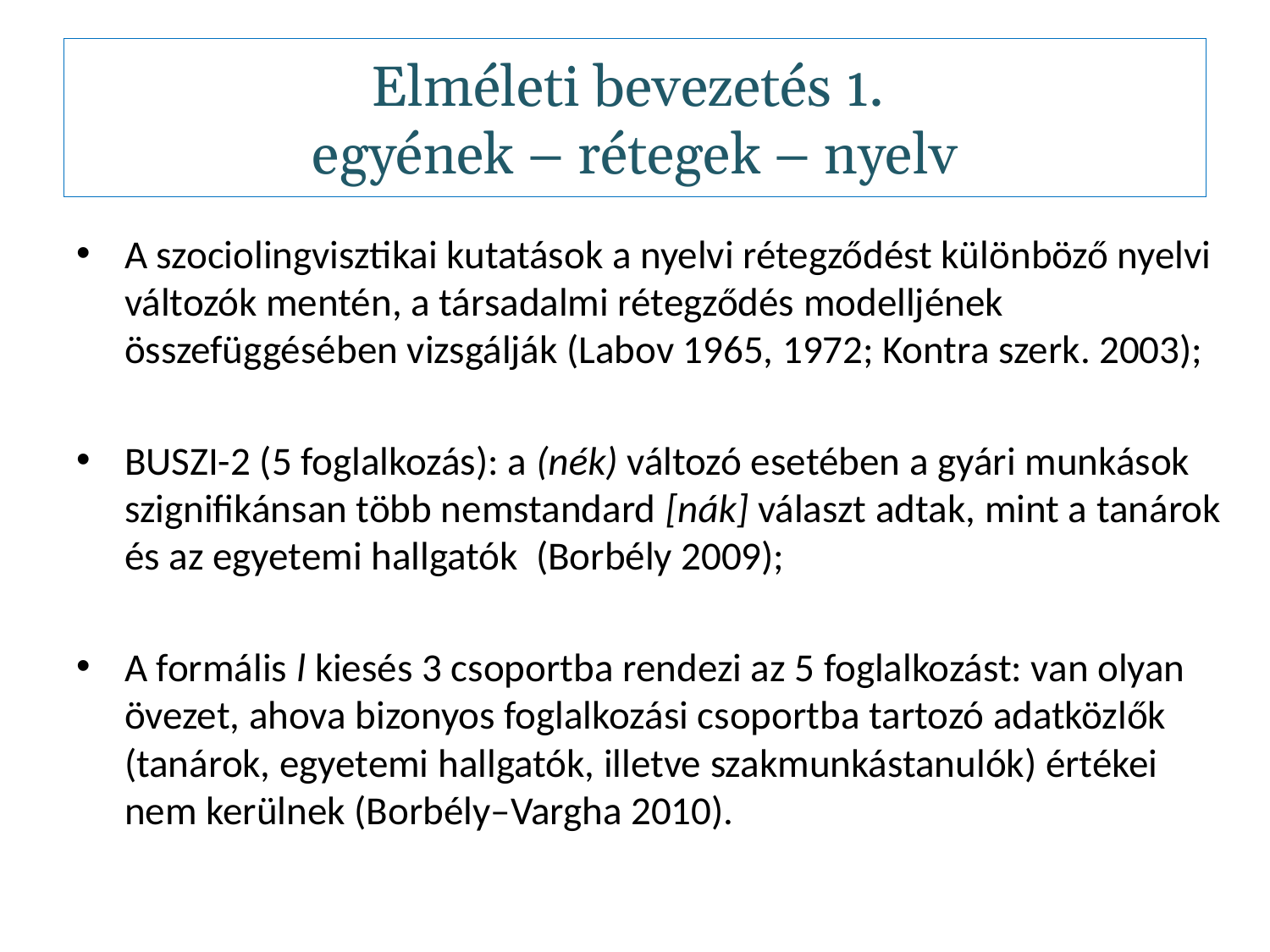

# Elméleti bevezetés 1. egyének – rétegek – nyelv
A szociolingvisztikai kutatások a nyelvi rétegződést különböző nyelvi változók mentén, a társadalmi rétegződés modelljének összefüggésében vizsgálják (Labov 1965, 1972; Kontra szerk. 2003);

BUSZI-2 (5 foglalkozás): a (nék) változó esetében a gyári munkások szignifikánsan több nemstandard [nák] választ adtak, mint a tanárok és az egyetemi hallgatók  (Borbély 2009);

A formális l kiesés 3 csoportba rendezi az 5 foglalkozást: van olyan övezet, ahova bizonyos foglalkozási csoportba tartozó adatközlők (tanárok, egyetemi hallgatók, illetve szakmunkástanulók) értékei nem kerülnek (Borbély–Vargha 2010).